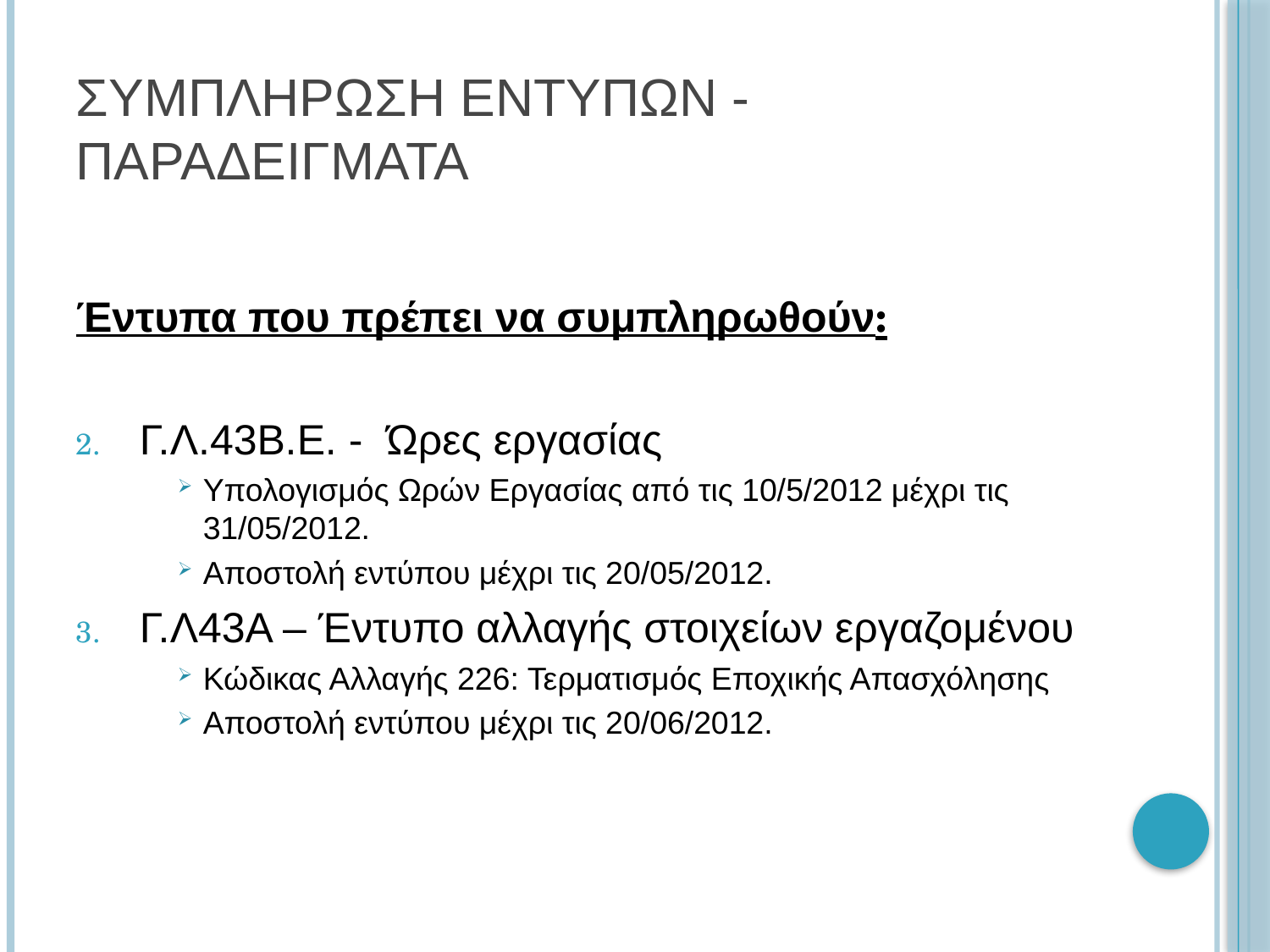

# ΣΥΜΠΛΗΡΩΣΗ ΕΝΤΥΠΩΝ - ΠΑΡΑΔΕΙΓΜΑΤΑ

Έντυπα που πρέπει να συμπληρωθούν:

Γ.Λ.43Β.Ε. -  Ώρες εργασίας
Υπολογισμός Ωρών Εργασίας από τις 10/5/2012 μέχρι τις 31/05/2012.
Αποστολή εντύπου μέχρι τις 20/05/2012.
Γ.Λ43Α – Έντυπο αλλαγής στοιχείων εργαζομένου
Κώδικας Αλλαγής 226: Τερματισμός Εποχικής Απασχόλησης
Αποστολή εντύπου μέχρι τις 20/06/2012.